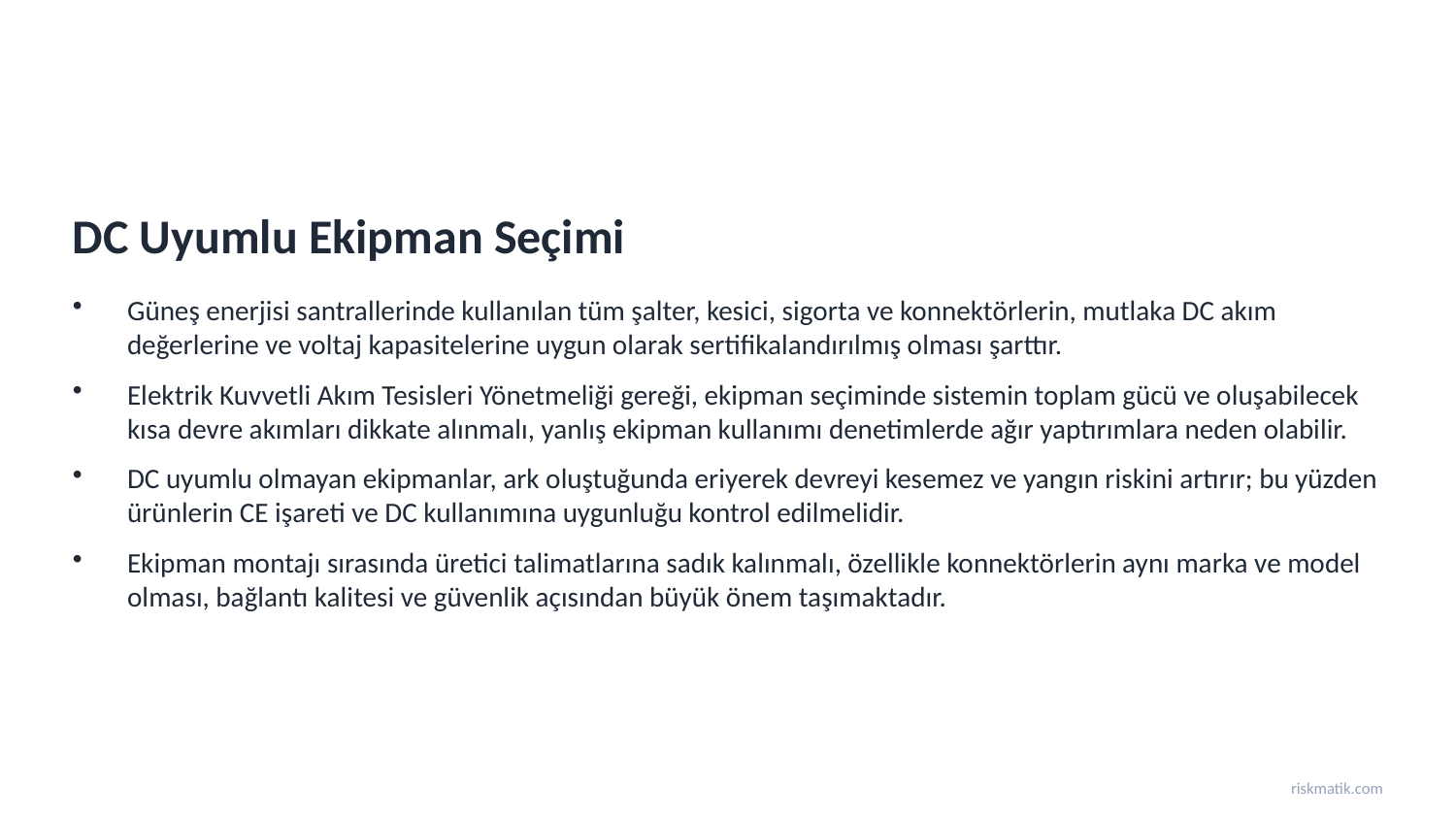

DC Uyumlu Ekipman Seçimi
Güneş enerjisi santrallerinde kullanılan tüm şalter, kesici, sigorta ve konnektörlerin, mutlaka DC akım değerlerine ve voltaj kapasitelerine uygun olarak sertifikalandırılmış olması şarttır.
Elektrik Kuvvetli Akım Tesisleri Yönetmeliği gereği, ekipman seçiminde sistemin toplam gücü ve oluşabilecek kısa devre akımları dikkate alınmalı, yanlış ekipman kullanımı denetimlerde ağır yaptırımlara neden olabilir.
DC uyumlu olmayan ekipmanlar, ark oluştuğunda eriyerek devreyi kesemez ve yangın riskini artırır; bu yüzden ürünlerin CE işareti ve DC kullanımına uygunluğu kontrol edilmelidir.
Ekipman montajı sırasında üretici talimatlarına sadık kalınmalı, özellikle konnektörlerin aynı marka ve model olması, bağlantı kalitesi ve güvenlik açısından büyük önem taşımaktadır.
riskmatik.com